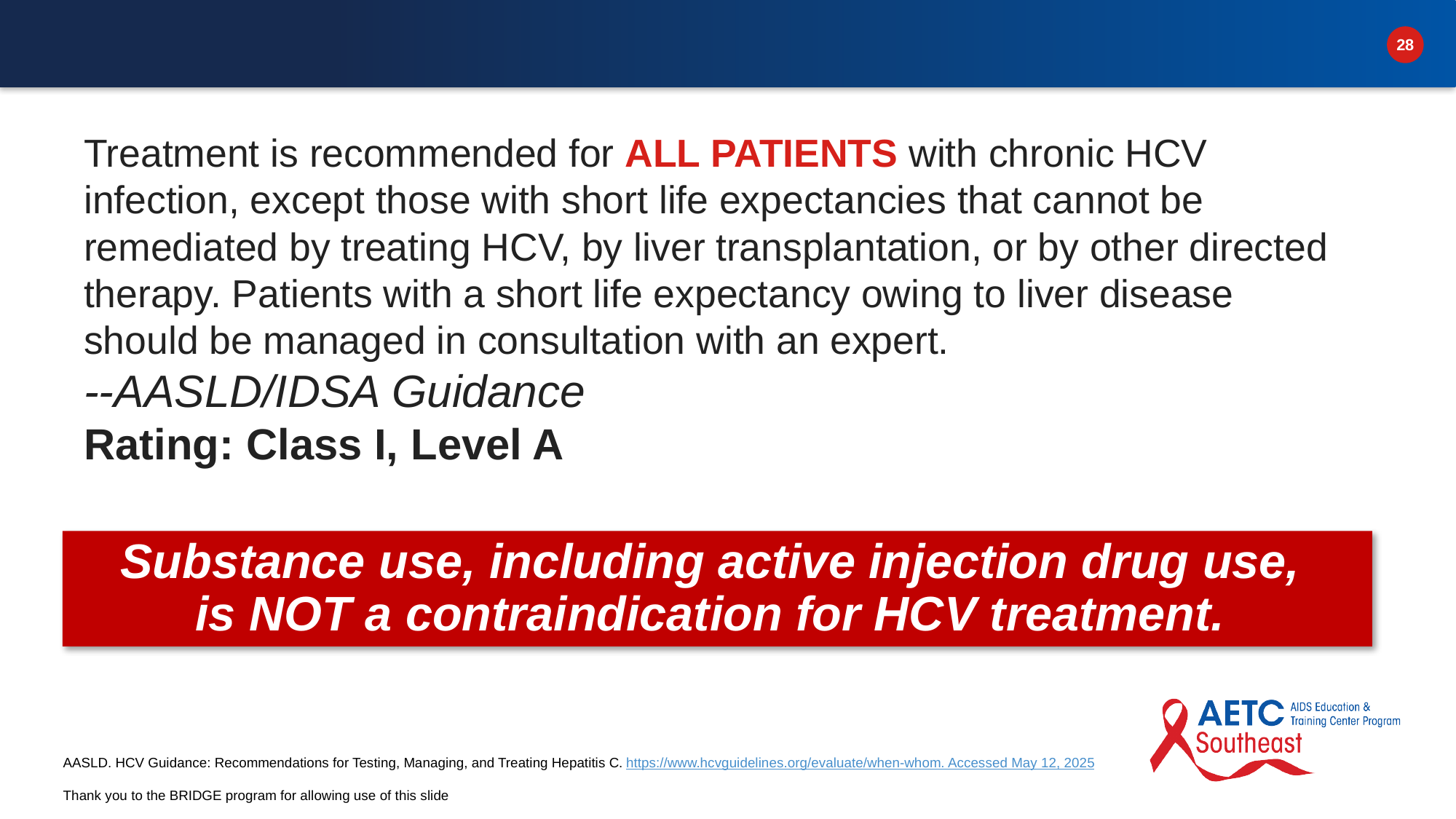

# Treatment is recommended for ALL PATIENTS with chronic HCV infection, except those with short life expectancies that cannot be remediated by treating HCV, by liver transplantation, or by other directed therapy. Patients with a short life expectancy owing to liver disease should be managed in consultation with an expert. --AASLD/IDSA Guidance Rating: Class I, Level A
Substance use, including active injection drug use,
is NOT a contraindication for HCV treatment.
AASLD. HCV Guidance: Recommendations for Testing, Managing, and Treating Hepatitis C. https://www.hcvguidelines.org/evaluate/when-whom. Accessed May 12, 2025

Thank you to the BRIDGE program for allowing use of this slide